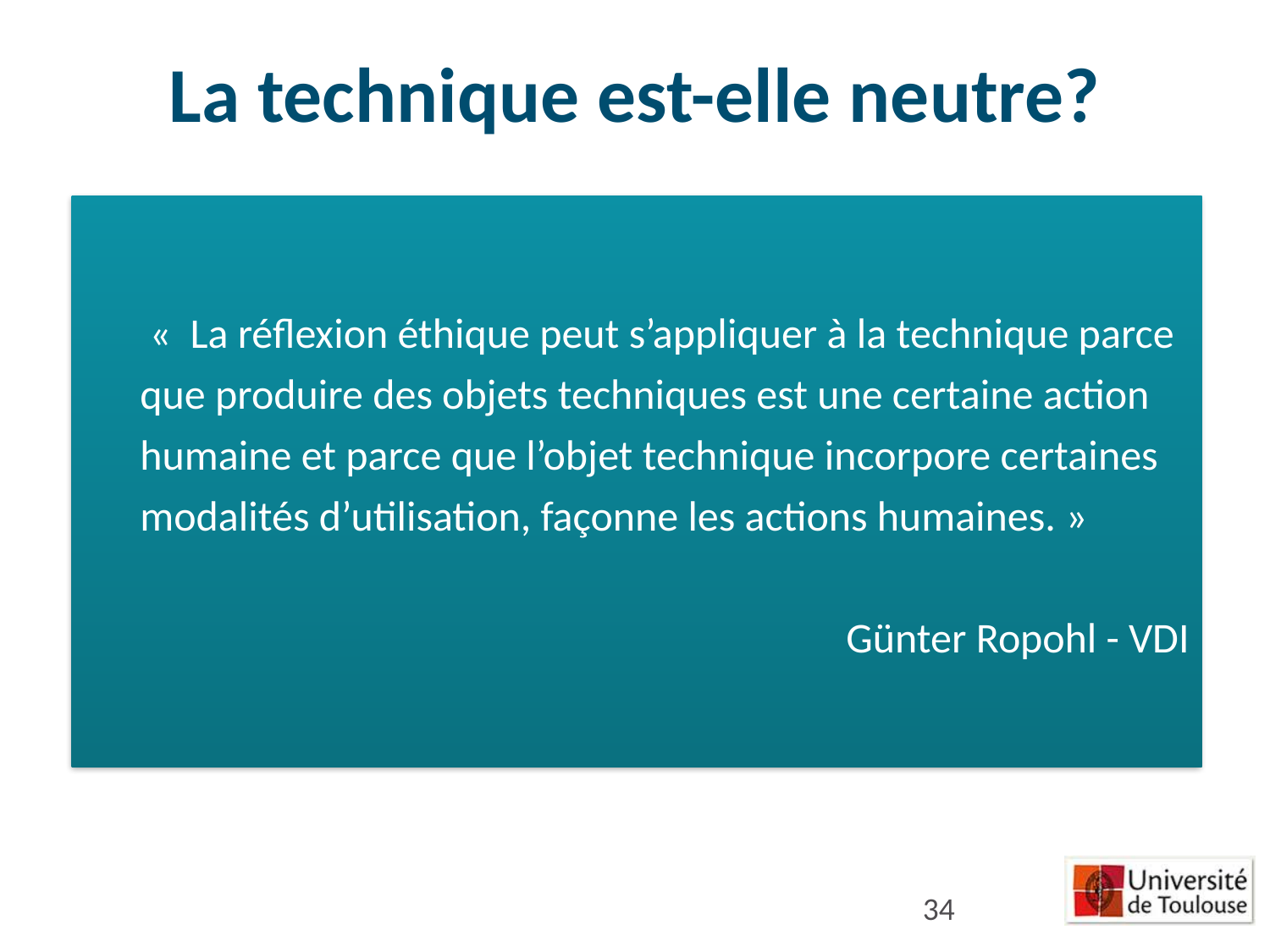

# La technique est-elle neutre?

 «  La réflexion éthique peut s’appliquer à la technique parce que produire des objets techniques est une certaine action humaine et parce que l’objet technique incorpore certaines modalités d’utilisation, façonne les actions humaines. »

Günter Ropohl - VDI

34